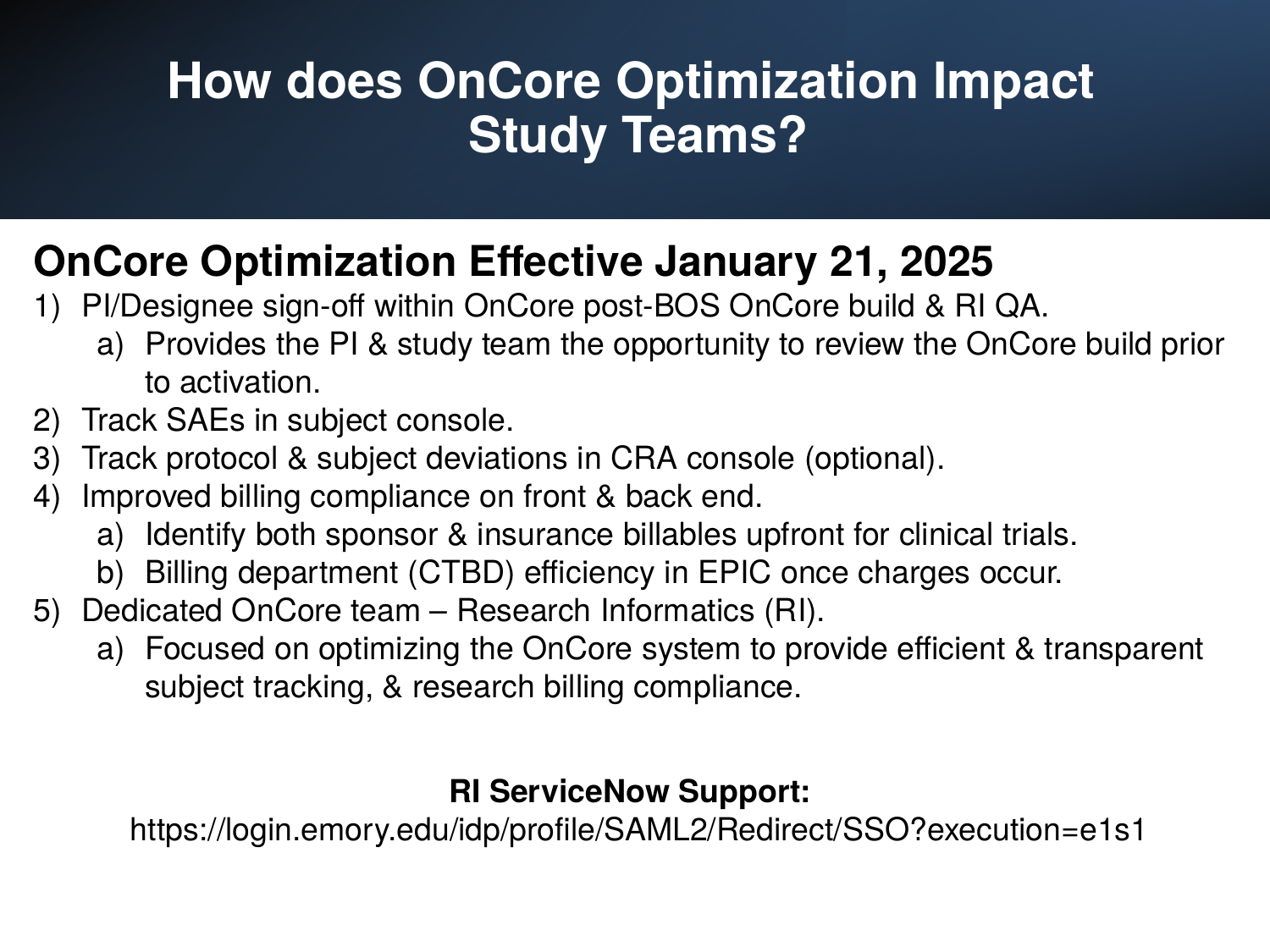

# How does OnCore Optimization Impact Study Teams?
OnCore Optimization Effective January 21, 2025
PI/Designee sign-off within OnCore post-BOS OnCore build & RI QA.
Provides the PI & study team the opportunity to review the OnCore build prior to activation.
Track SAEs in subject console.
Track protocol & subject deviations in CRA console (optional).
Improved billing compliance on front & back end.
Identify both sponsor & insurance billables upfront for clinical trials.
Billing department (CTBD) efficiency in EPIC once charges occur.
Dedicated OnCore team – Research Informatics (RI).
Focused on optimizing the OnCore system to provide efficient & transparent subject tracking, & research billing compliance.

		RI ServiceNow Support: 			https://login.emory.edu/idp/profile/SAML2/Redirect/SSO?execution=e1s1